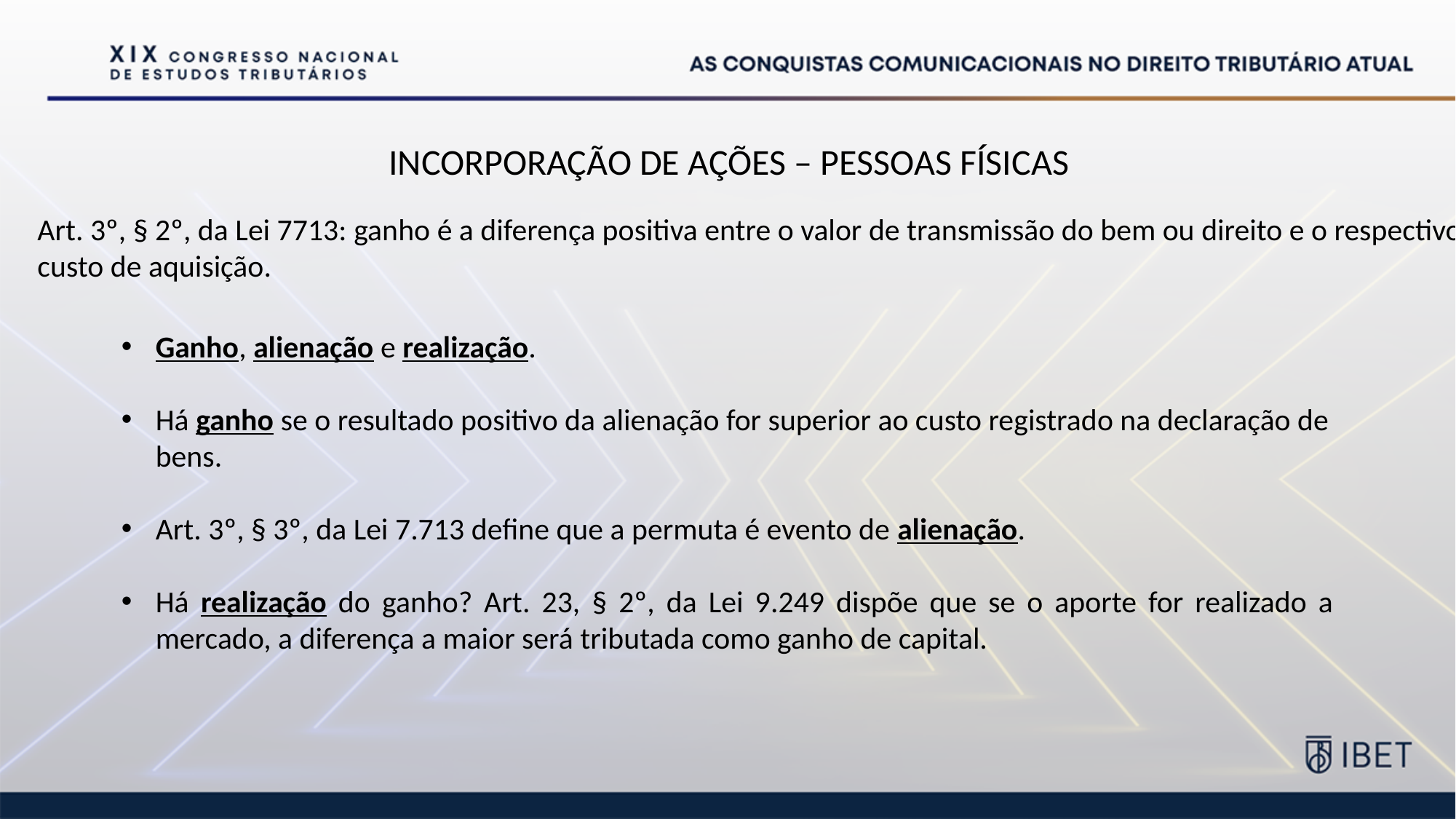

INCORPORAÇÃO DE AÇÕES – PESSOAS FÍSICAS
Art. 3º, § 2º, da Lei 7713: ganho é a diferença positiva entre o valor de transmissão do bem ou direito e o respectivo
custo de aquisição.

Ganho, alienação e realização.

Há ganho se o resultado positivo da alienação for superior ao custo registrado na declaração de bens.

Art. 3º, § 3º, da Lei 7.713 define que a permuta é evento de alienação.

Há realização do ganho? Art. 23, § 2º, da Lei 9.249 dispõe que se o aporte for realizado a mercado, a diferença a maior será tributada como ganho de capital.